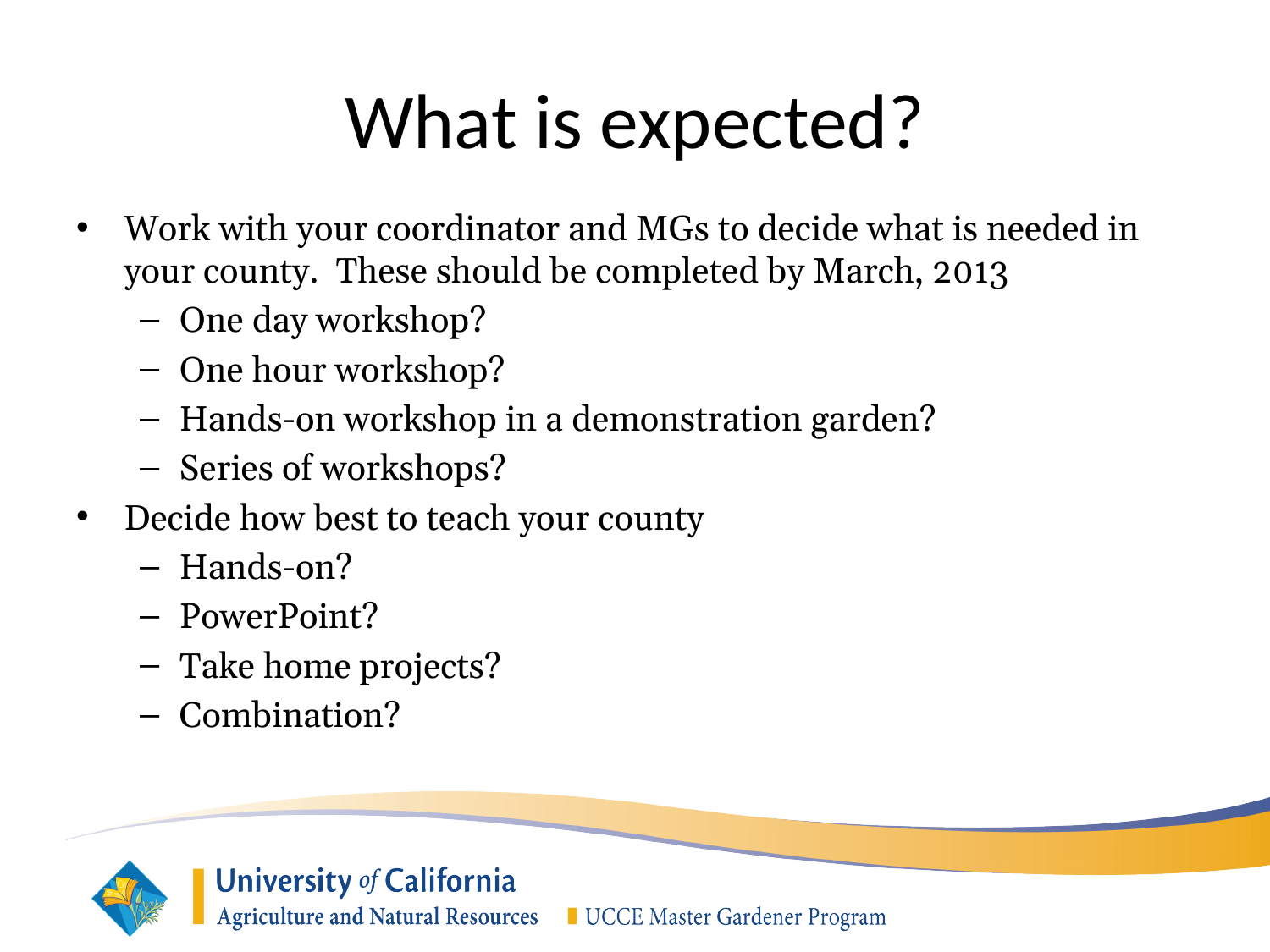

# What is expected?
Work with your coordinator and MGs to decide what is needed in your county.  These should be completed by March, 2013
One day workshop?
One hour workshop?
Hands-on workshop in a demonstration garden?
Series of workshops?
Decide how best to teach your county
Hands-on?
PowerPoint?
Take home projects?
Combination?